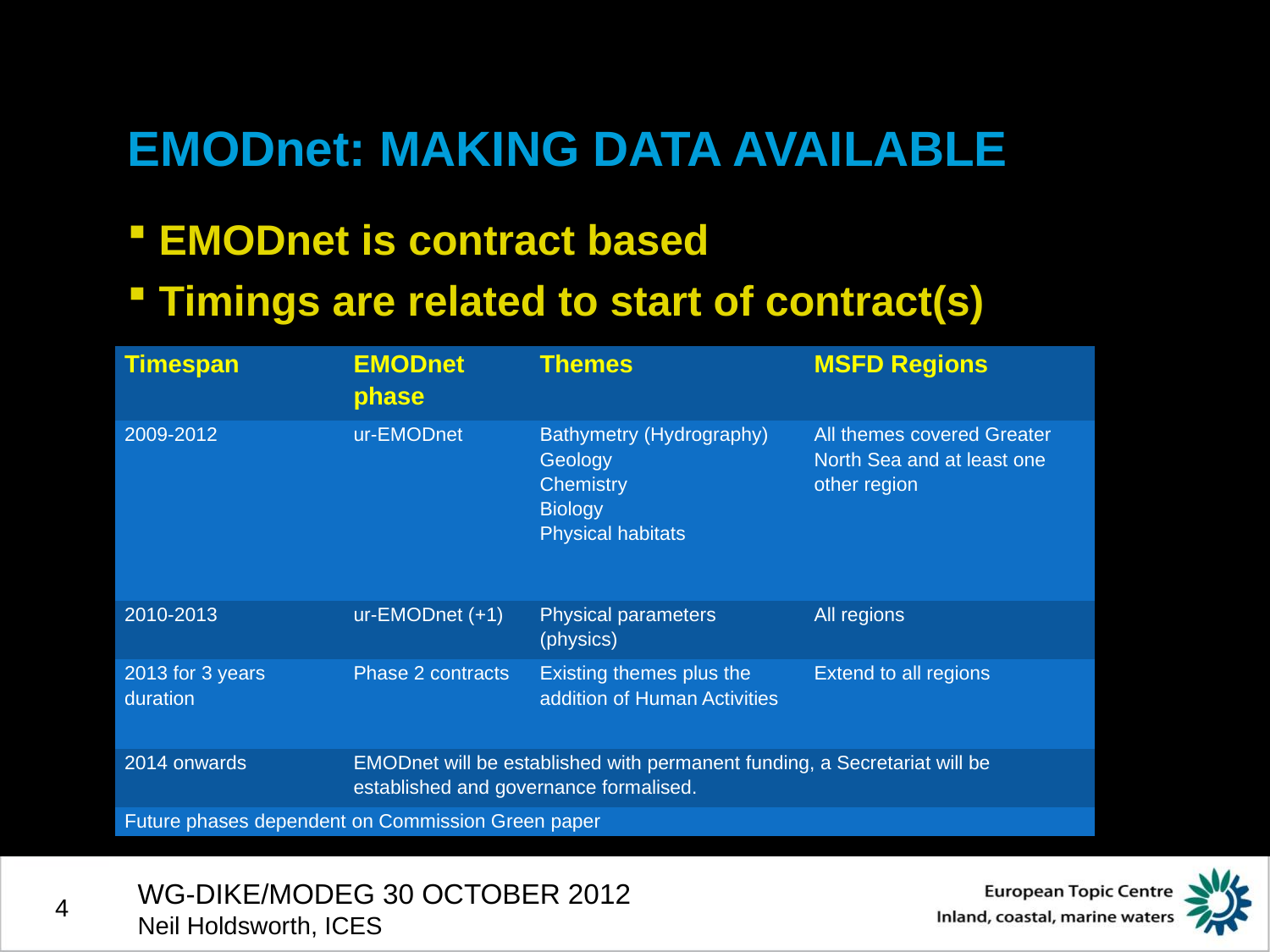

# EMODnet: MAKING DATA AVAILABLE
 EMODnet is contract based
 Timings are related to start of contract(s)

| Timespan | EMODnet phase | Themes | MSFD Regions |
| --- | --- | --- | --- |
| 2009-2012 | ur-EMODnet | Bathymetry (Hydrography) Geology Chemistry Biology Physical habitats | All themes covered Greater North Sea and at least one other region |
| 2010-2013 | ur-EMODnet (+1) | Physical parameters (physics) | All regions |
| 2013 for 3 years duration | Phase 2 contracts | Existing themes plus the addition of Human Activities | Extend to all regions |
| 2014 onwards | EMODnet will be established with permanent funding, a Secretariat will be established and governance formalised. |  |  |
| Future phases dependent on Commission Green paper |  |  |  |
WG-DIKE/MODEG 30 OCTOBER 2012
Neil Holdsworth, ICES